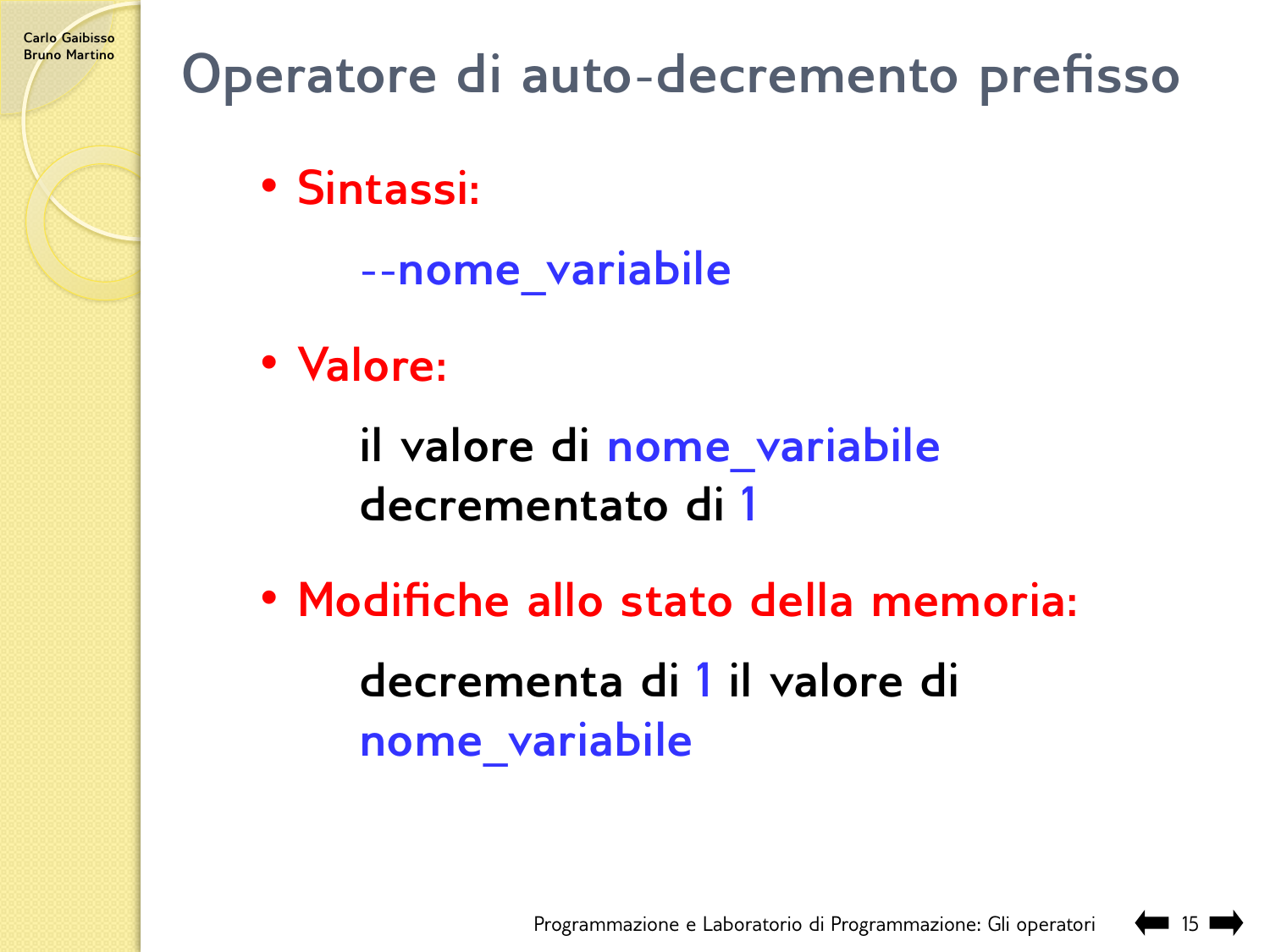

# Operatore di auto-decremento prefisso
Sintassi:
--nome_variabile
Valore:
il valore di nome_variabile decrementato di 1
Modifiche allo stato della memoria:
decrementa di 1 il valore di nome_variabile
Programmazione e Laboratorio di Programmazione: Gli operatori
15